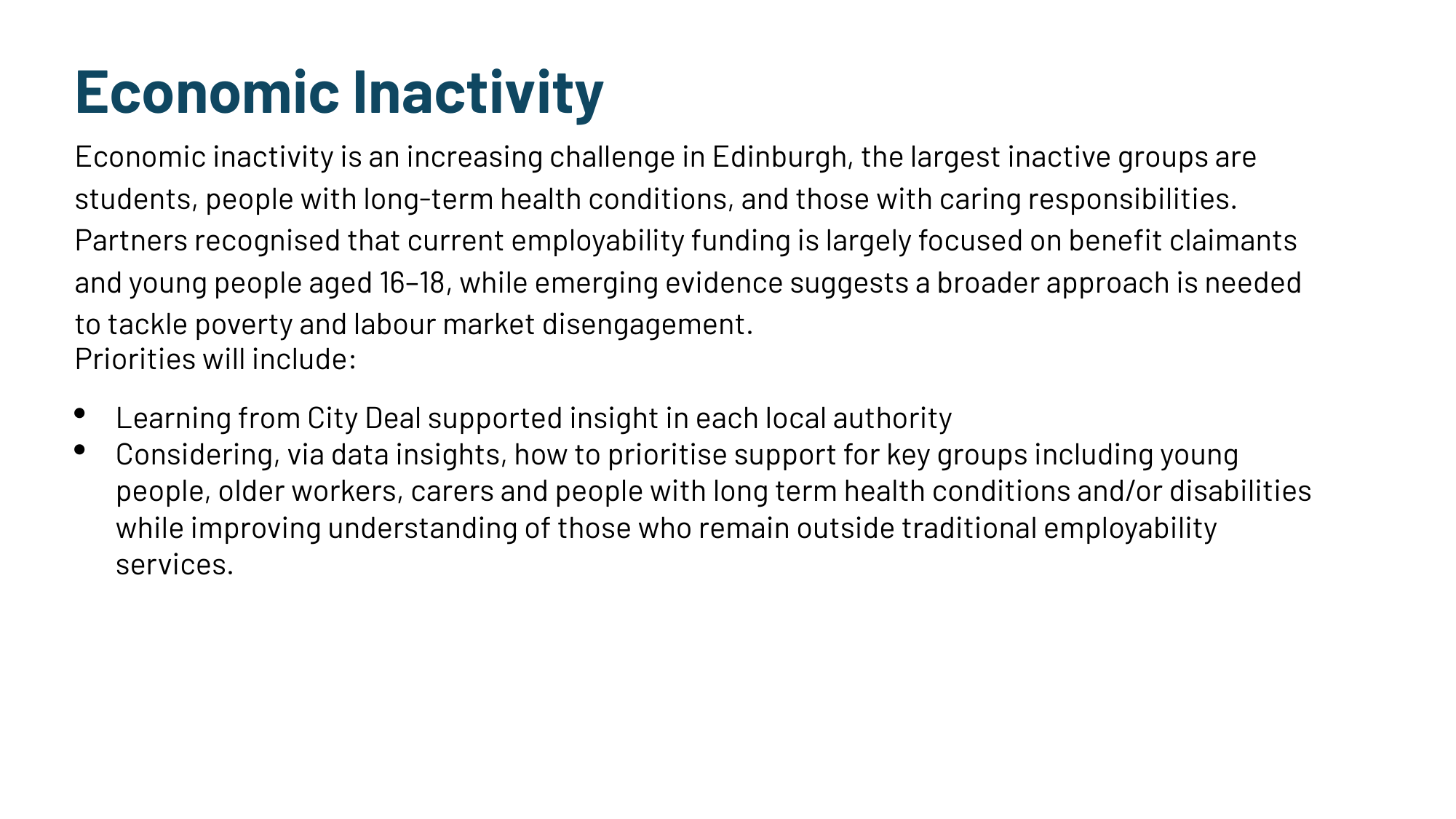

Economic Inactivity
Economic inactivity is an increasing challenge in Edinburgh, the largest inactive groups are students, people with long-term health conditions, and those with caring responsibilities. Partners recognised that current employability funding is largely focused on benefit claimants and young people aged 16–18, while emerging evidence suggests a broader approach is needed to tackle poverty and labour market disengagement.
Priorities will include:

Learning from City Deal supported insight in each local authority
Considering, via data insights, how to prioritise support for key groups including young people, older workers, carers and people with long term health conditions and/or disabilities while improving understanding of those who remain outside traditional employability services.